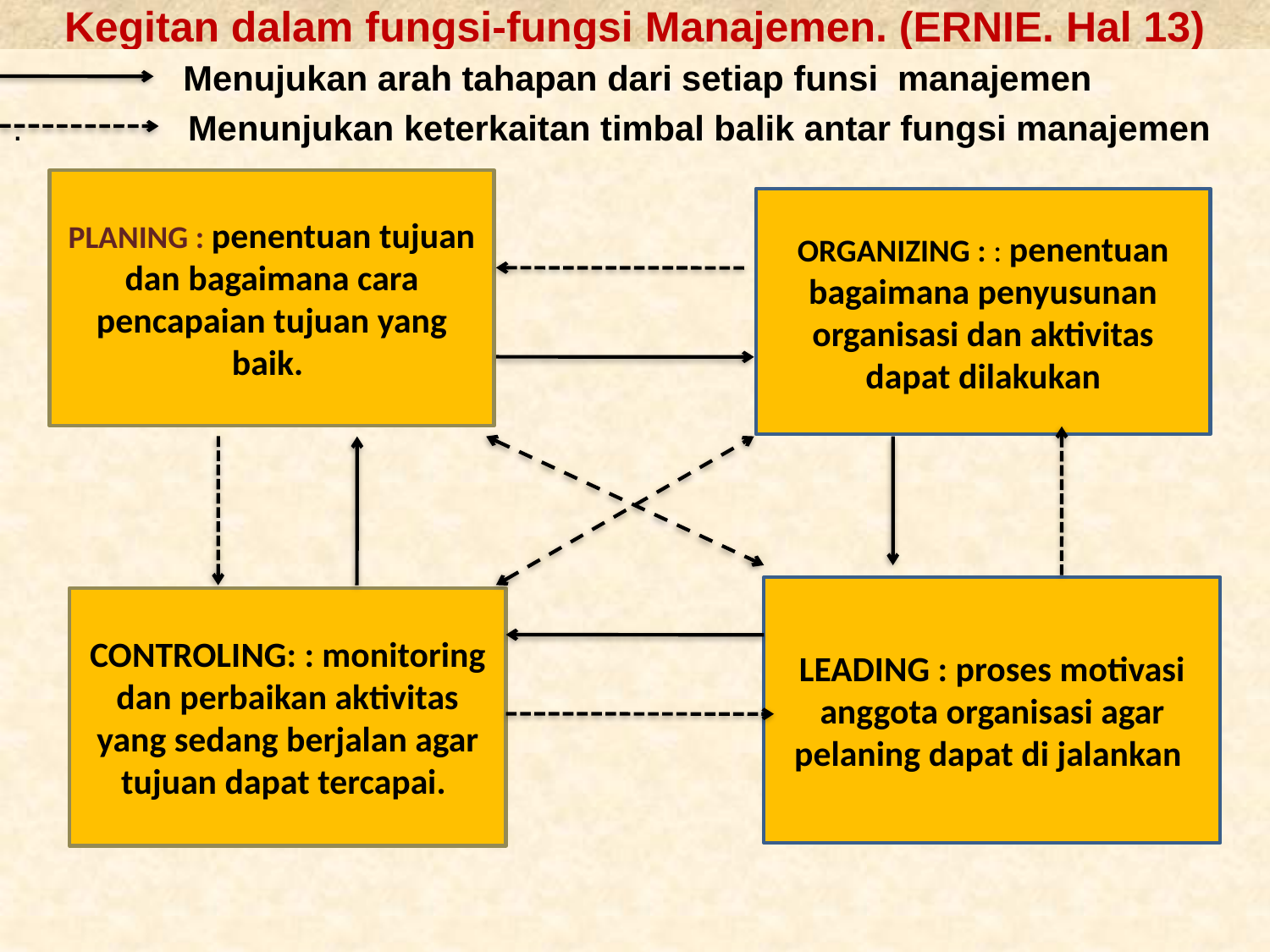

# Kegitan dalam fungsi-fungsi Manajemen. (ERNIE. Hal 13)
                     Menujukan arah tahapan dari setiap funsi  manajemen
.                 Menunjukan keterkaitan timbal balik antar fungsi manajemen
PLANING : penentuan tujuan dan bagaimana cara pencapaian tujuan yang baik.
ORGANIZING : : penentuan bagaimana penyusunan organisasi dan aktivitas dapat dilakukan
LEADING : proses motivasi anggota organisasi agar pelaning dapat di jalankan
CONTROLING: : monitoring dan perbaikan aktivitas yang sedang berjalan agar tujuan dapat tercapai.